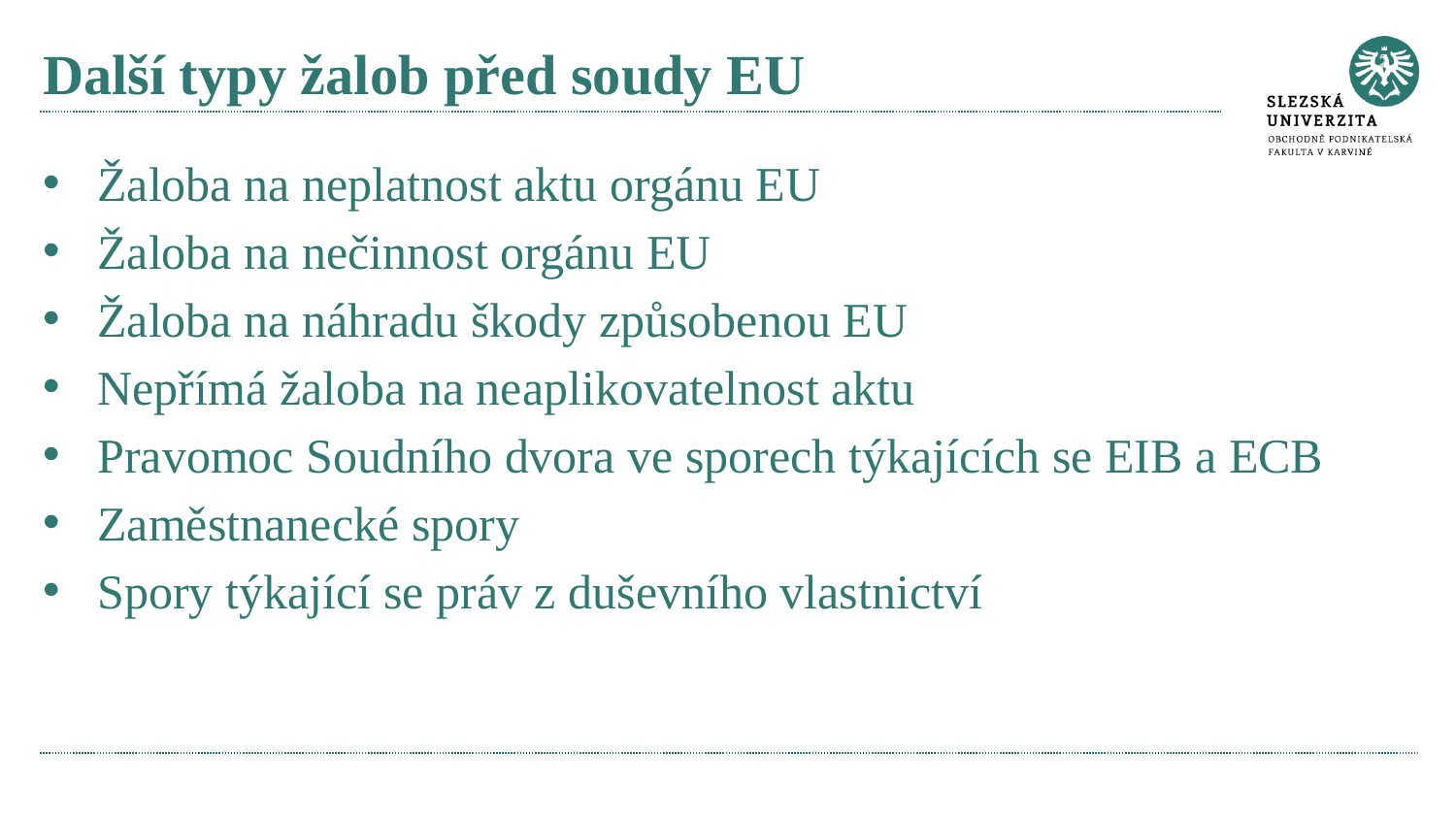

# Další typy žalob před soudy EU
Žaloba na neplatnost aktu orgánu EU
Žaloba na nečinnost orgánu EU
Žaloba na náhradu škody způsobenou EU
Nepřímá žaloba na neaplikovatelnost aktu
Pravomoc Soudního dvora ve sporech týkajících se EIB a ECB
Zaměstnanecké spory
Spory týkající se práv z duševního vlastnictví